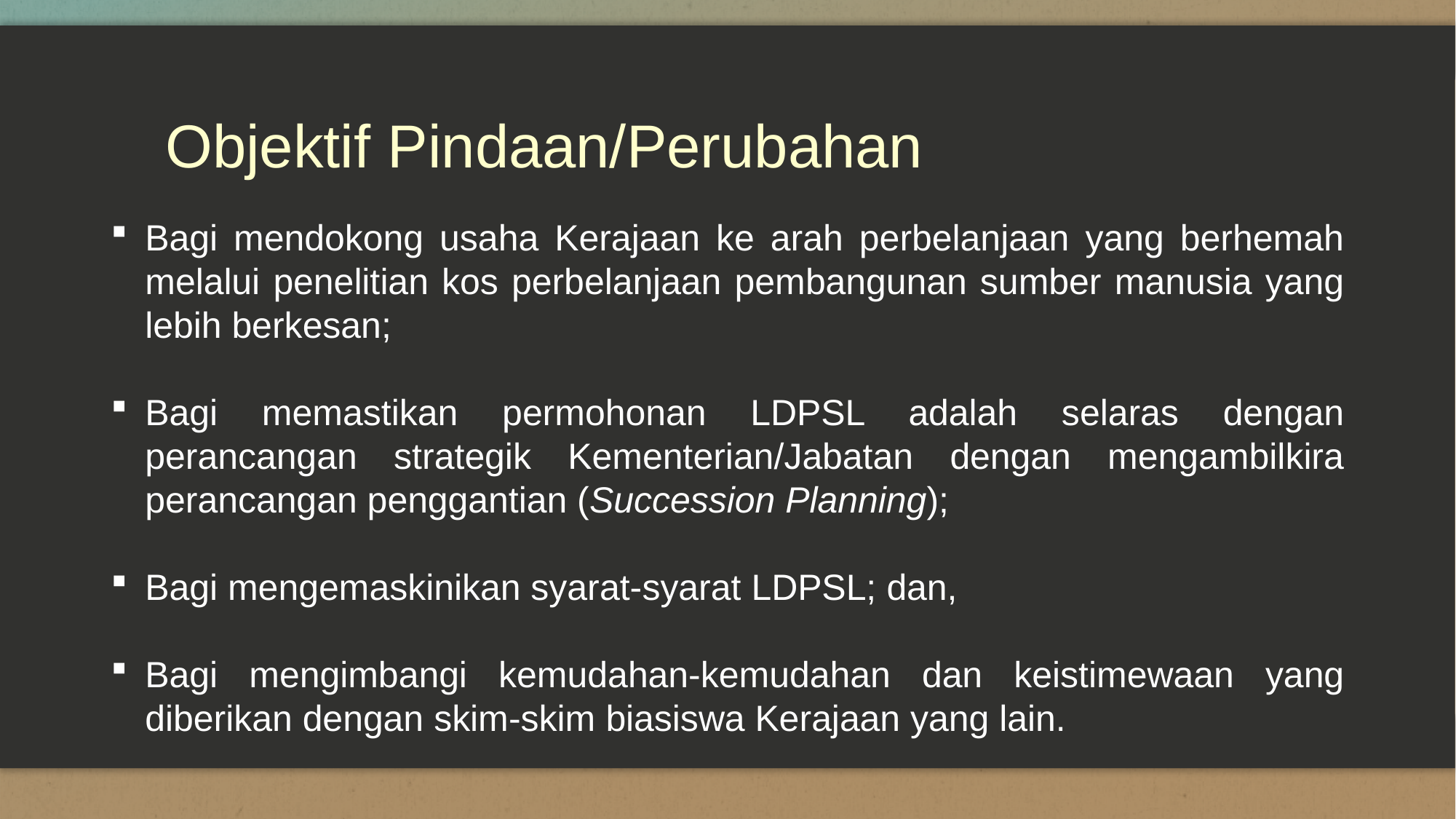

# Objektif Pindaan/Perubahan
Bagi mendokong usaha Kerajaan ke arah perbelanjaan yang berhemah melalui penelitian kos perbelanjaan pembangunan sumber manusia yang lebih berkesan;

Bagi memastikan permohonan LDPSL adalah selaras dengan perancangan strategik Kementerian/Jabatan dengan mengambilkira perancangan penggantian (Succession Planning);

Bagi mengemaskinikan syarat-syarat LDPSL; dan,

Bagi mengimbangi kemudahan-kemudahan dan keistimewaan yang diberikan dengan skim-skim biasiswa Kerajaan yang lain.